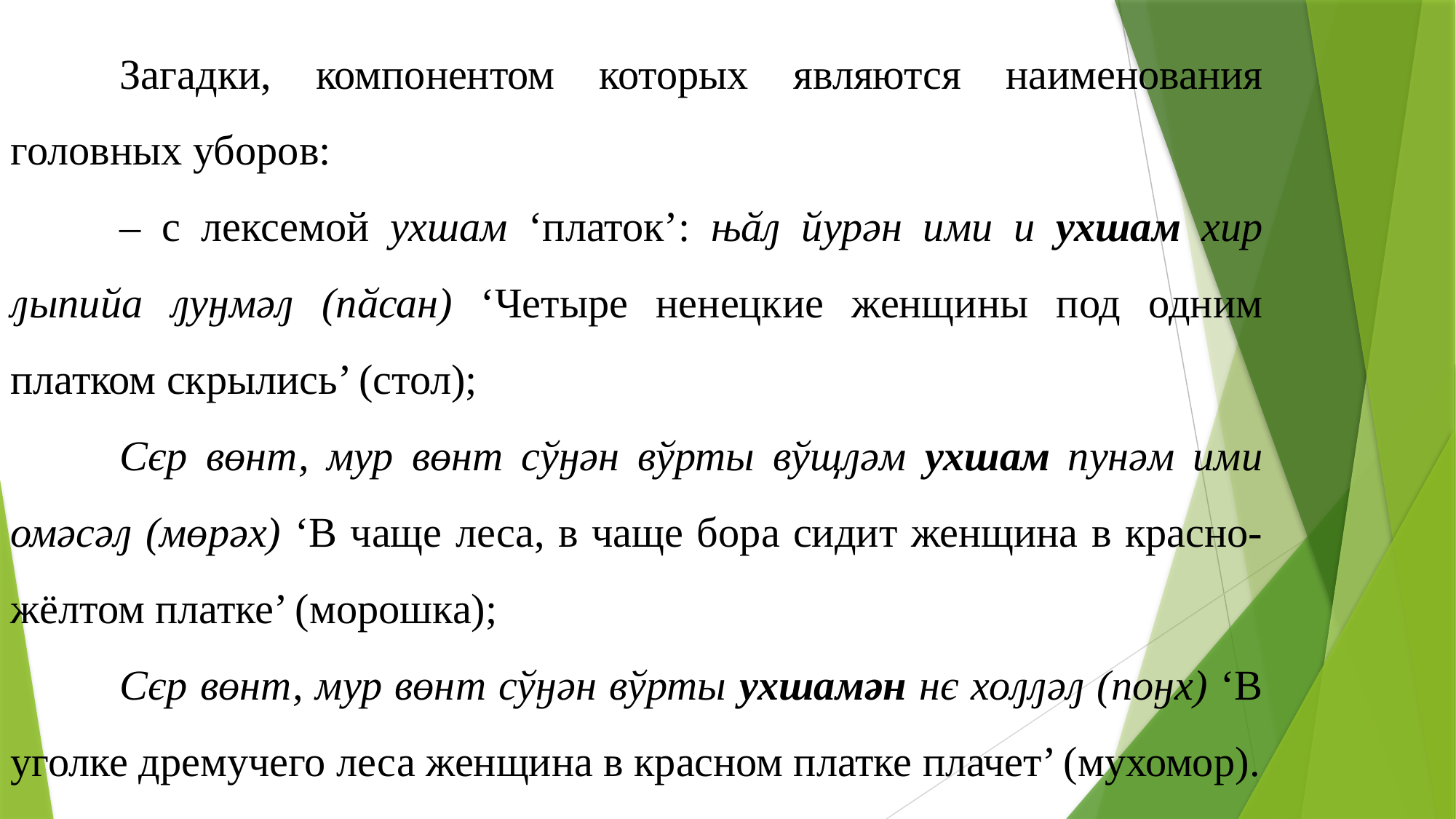

Загадки, компонентом которых являются наименования головных уборов:
	– с лексемой ухшам ‘платок’: њӑԓ йурән ими и ухшам хир ԓыпийа ԓуӈмәԓ (пӑсан) ‘Четыре ненецкие женщины под одним платком скрылись’ (стол);
	Сєр вөнт, мур вөнт сўӈән вўрты вўщԓәм ухшам пунәм ими омәсәԓ (мөрәх) ‘В чаще леса, в чаще бора сидит женщина в красно-жёлтом платке’ (морошка);
	Сєр вөнт, мур вөнт сўӈән вўрты ухшамән нє хоԓԓәԓ (поӈх) ‘В уголке дремучего леса женщина в красном платке плачет’ (мухомор).